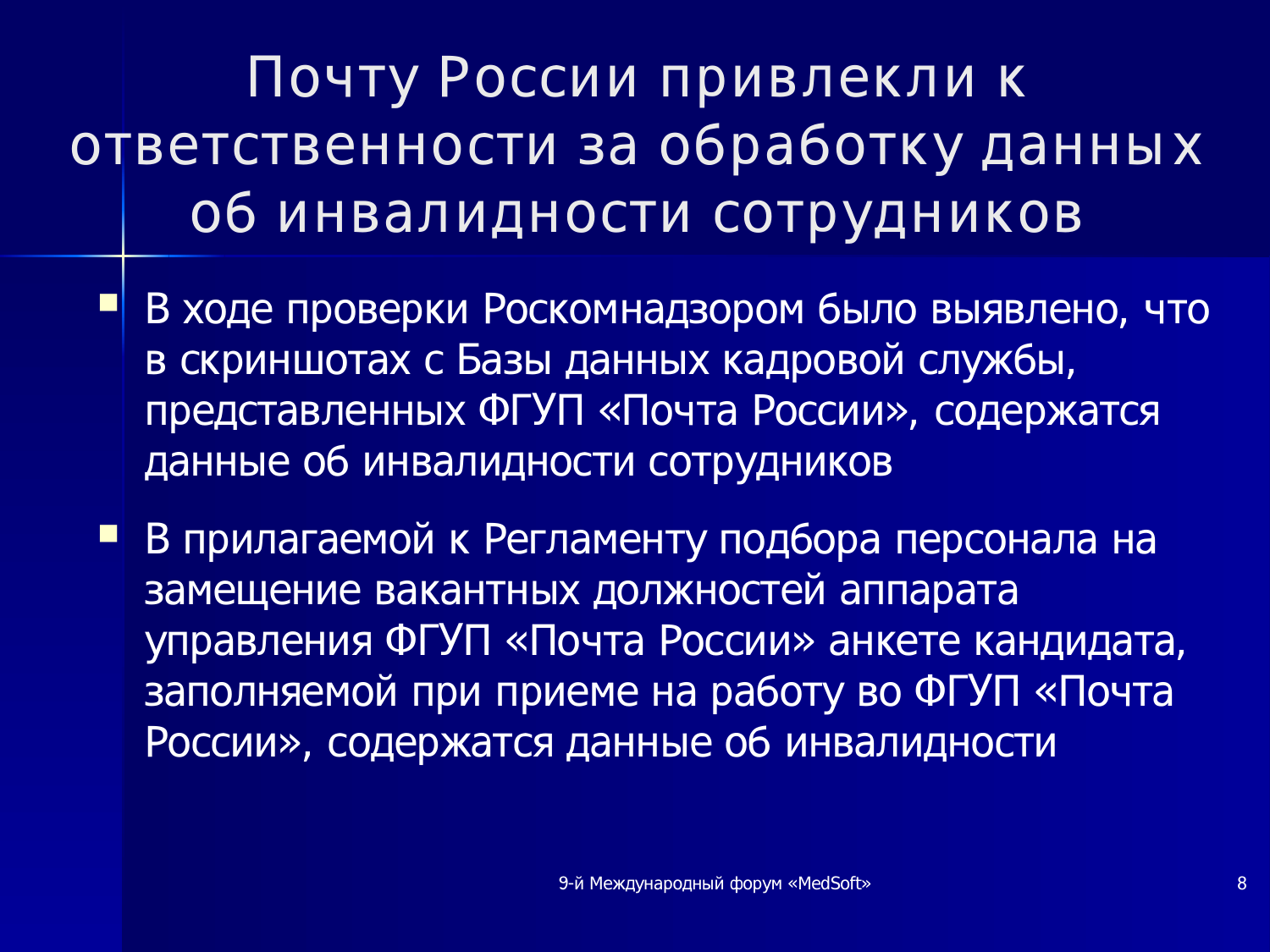

# Почту России привлекли к ответственности за обработку данных об инвалидности сотрудников
В ходе проверки Роскомнадзором было выявлено, что в скриншотах с Базы данных кадровой службы, представленных ФГУП «Почта России», содержатся данные об инвалидности сотрудников
В прилагаемой к Регламенту подбора персонала на замещение вакантных должностей аппарата управления ФГУП «Почта России» анкете кандидата, заполняемой при приеме на работу во ФГУП «Почта России», содержатся данные об инвалидности
9-й Международный форум «MedSoft»
8